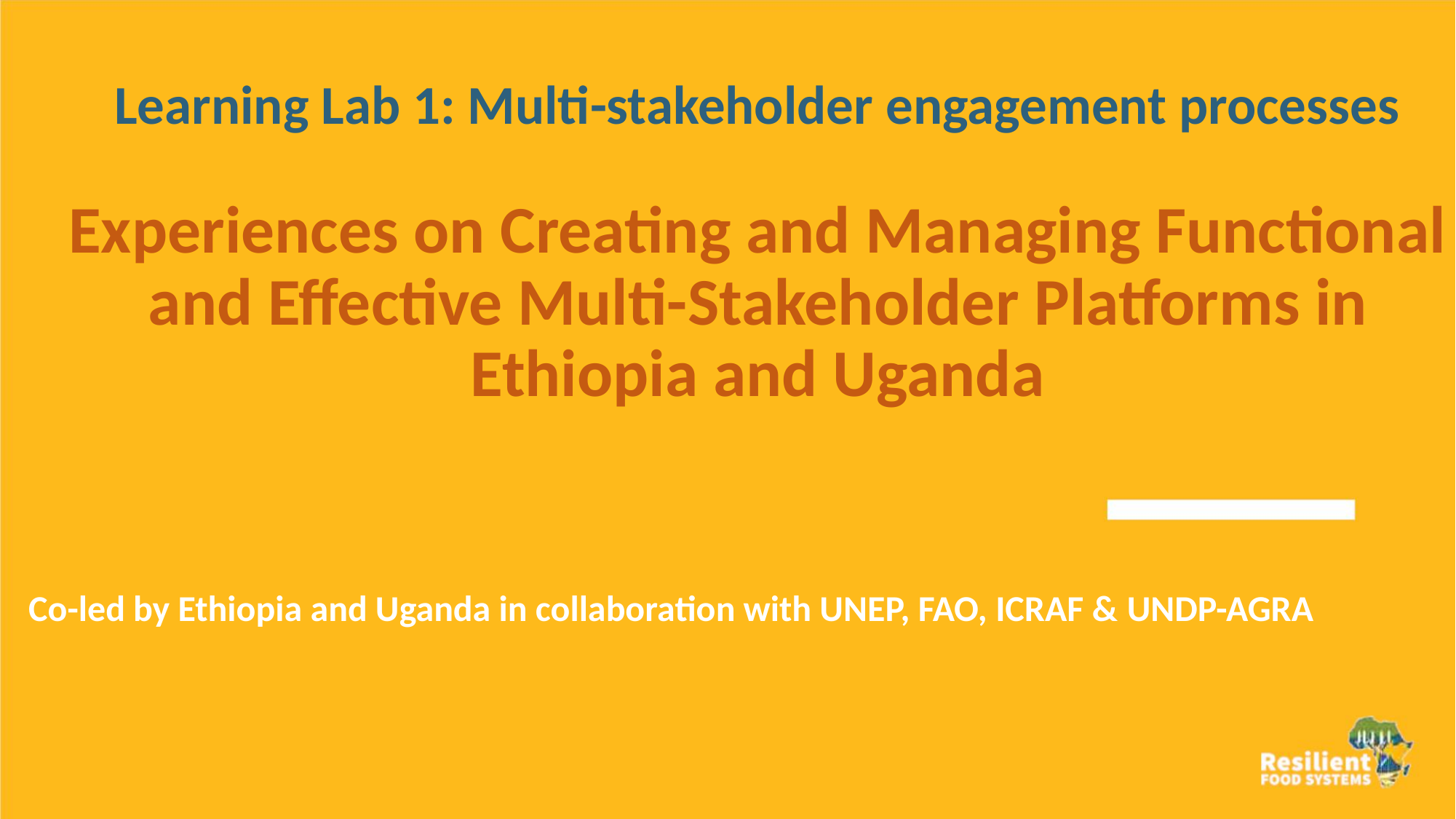

Learning Lab 1: Multi-stakeholder engagement processes
Experiences on Creating and Managing Functional
and Effective Multi-Stakeholder Platforms in
Ethiopia and Uganda
Co-led by Ethiopia and Uganda in collaboration with UNEP, FAO, ICRAF & UNDP-AGRA